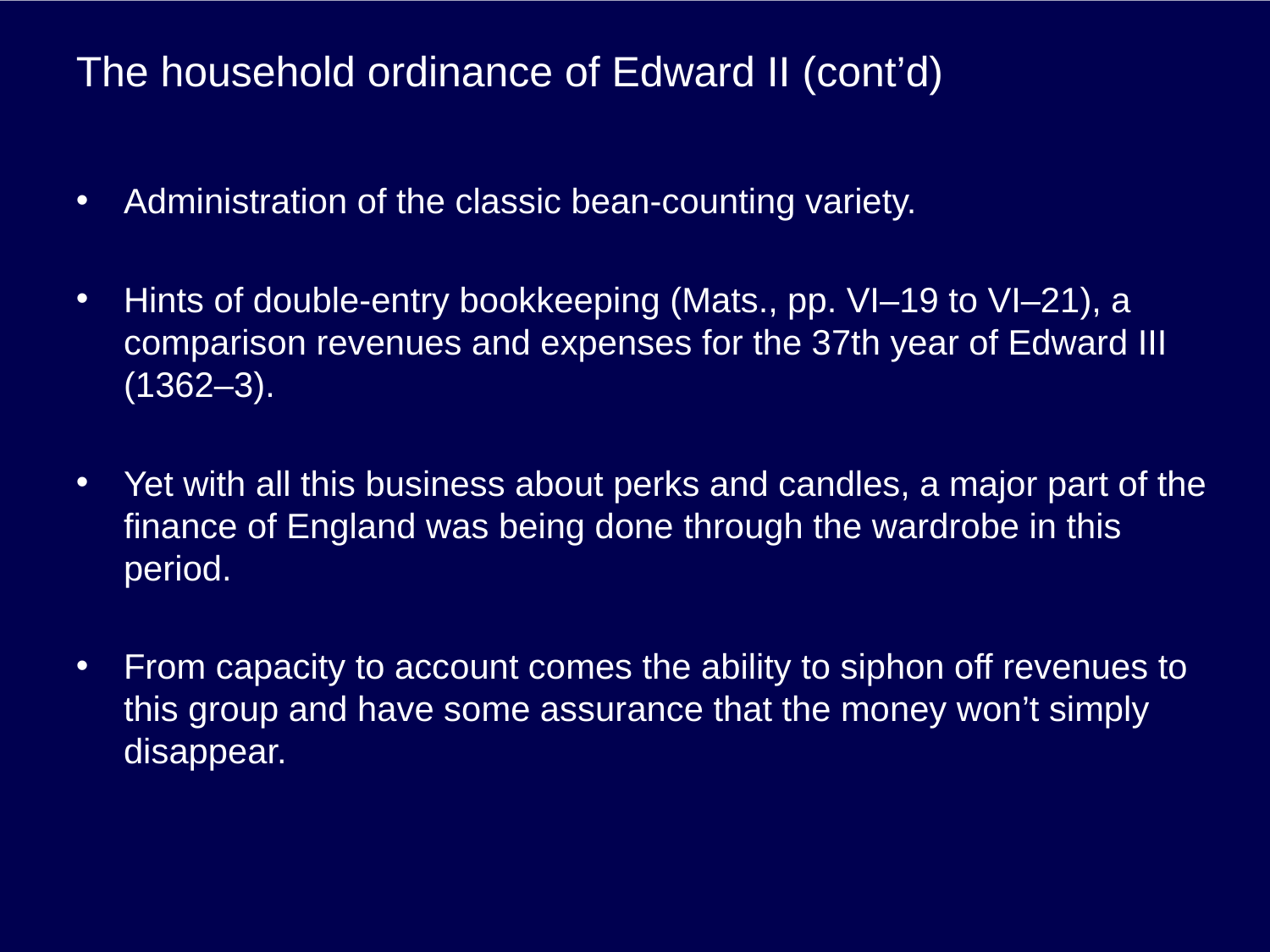

# The household ordinance of Edward II (cont’d)
Administration of the classic bean-counting variety.

Hints of double-entry bookkeeping (Mats., pp. VI–19 to VI–21), a comparison revenues and expenses for the 37th year of Edward III (1362–3).

Yet with all this business about perks and candles, a major part of the finance of England was being done through the wardrobe in this period.

From capacity to account comes the ability to siphon off revenues to this group and have some assurance that the money won’t simply disappear.